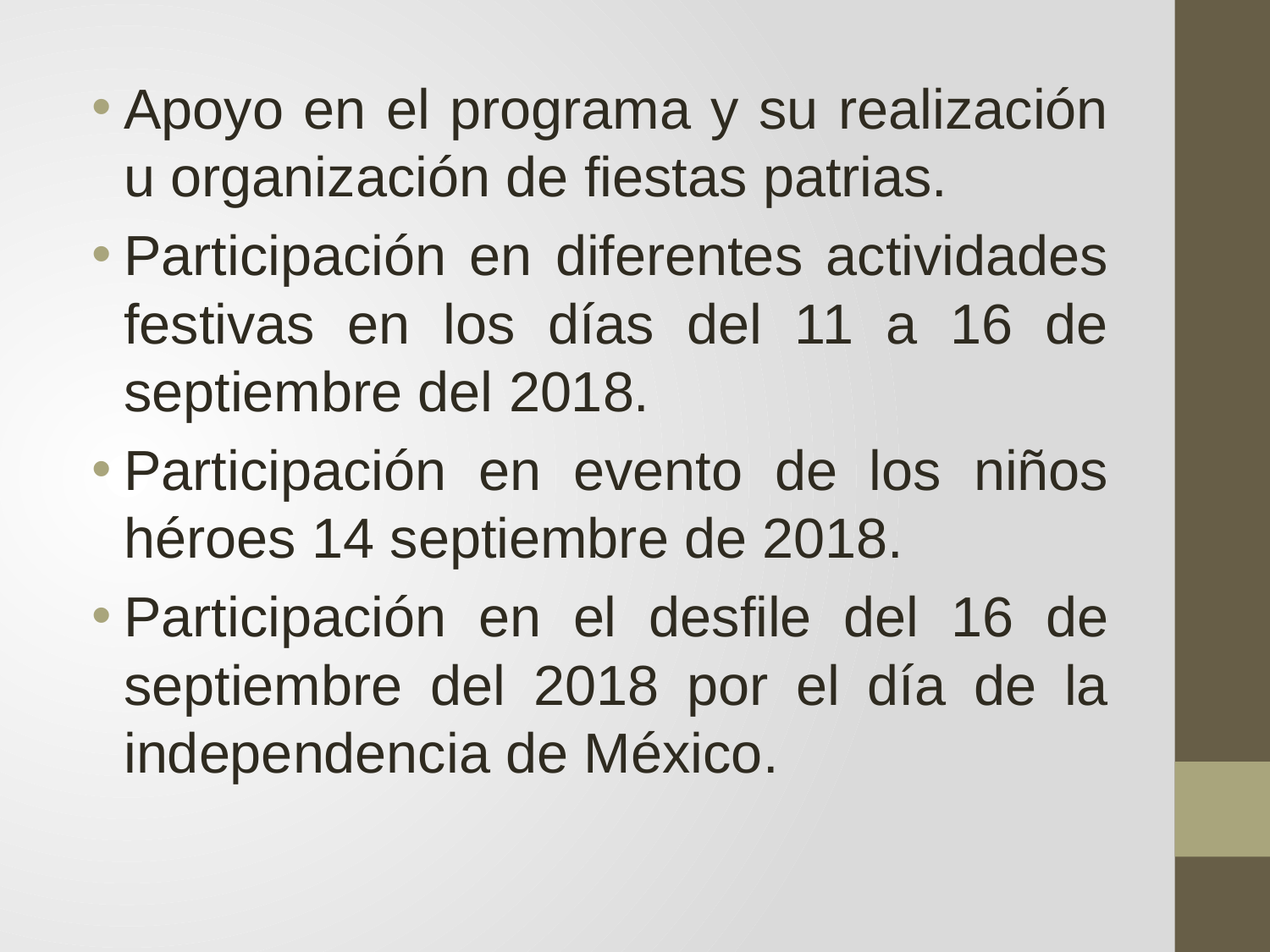

Apoyo en el programa y su realización u organización de fiestas patrias.
Participación en diferentes actividades festivas en los días del 11 a 16 de septiembre del 2018.
Participación en evento de los niños héroes 14 septiembre de 2018.
Participación en el desfile del 16 de septiembre del 2018 por el día de la independencia de México.